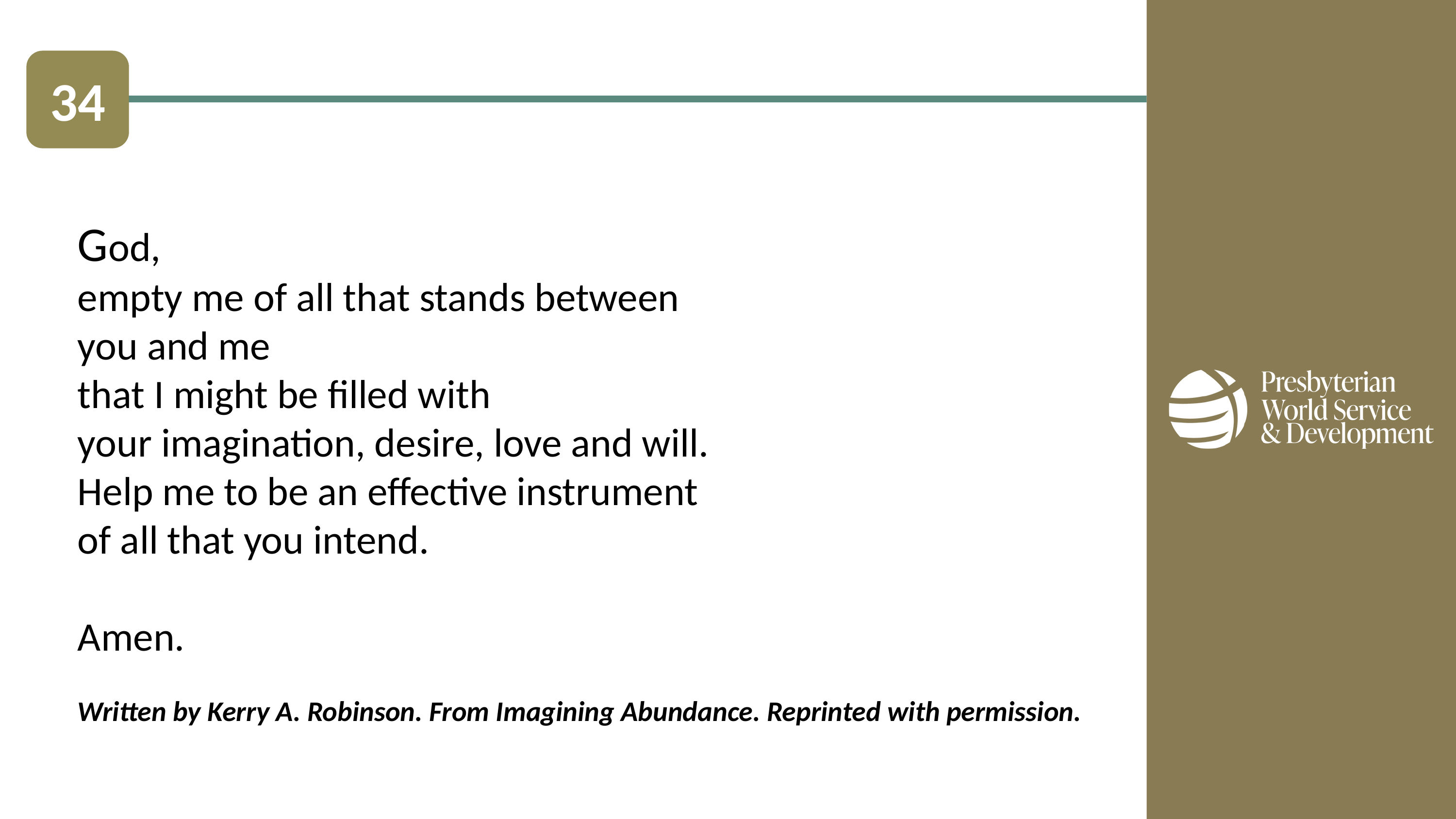

34
God,
empty me of all that stands between
you and me
that I might be filled with
your imagination, desire, love and will.
Help me to be an effective instrument
of all that you intend.

Amen.

Written by Kerry A. Robinson. From Imagining Abundance. Reprinted with permission.